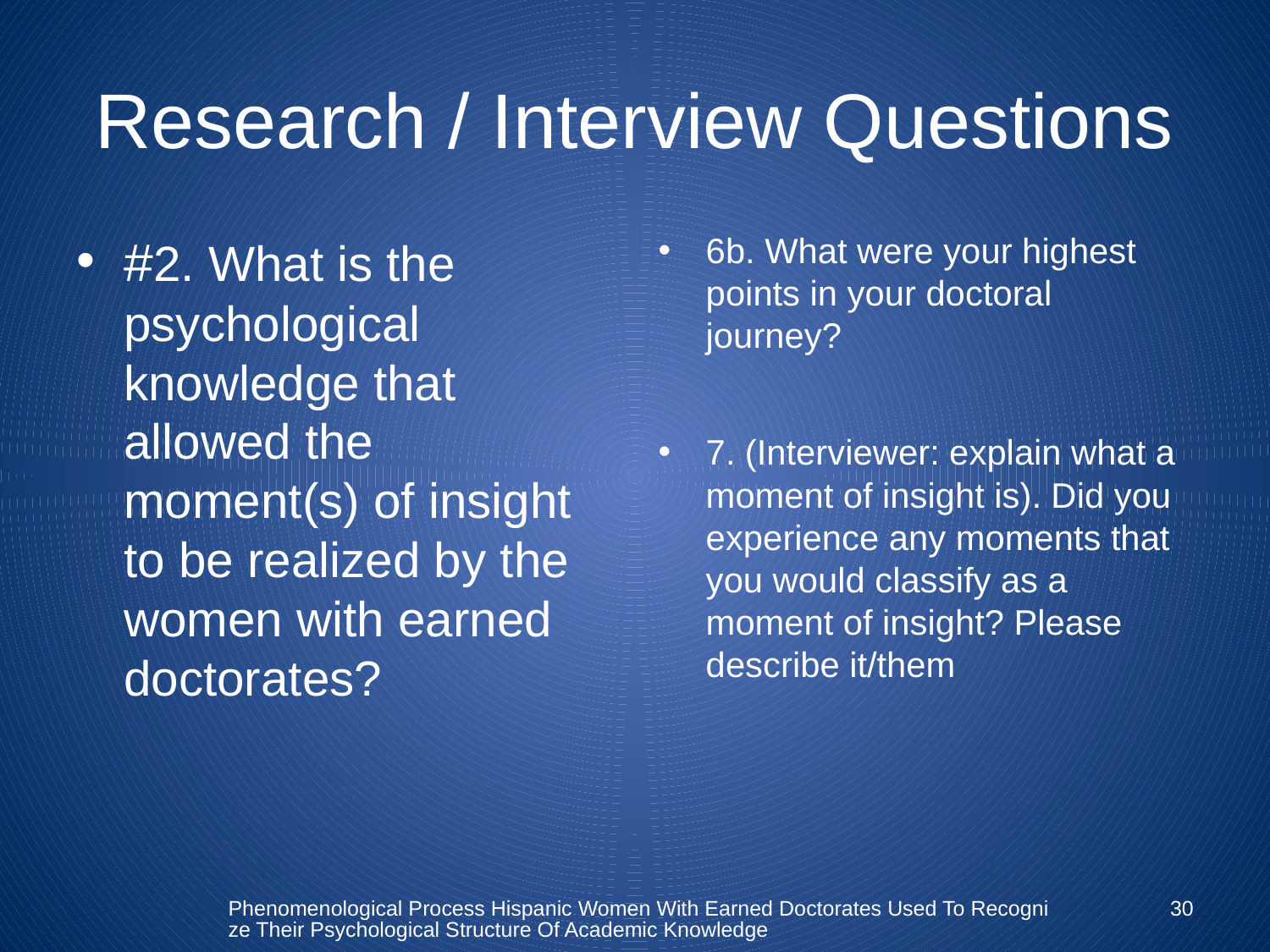

# Research / Interview Questions
#2. What is the psychological knowledge that allowed the moment(s) of insight to be realized by the women with earned doctorates?

6b. What were your highest points in your doctoral journey?

7. (Interviewer: explain what a moment of insight is). Did you experience any moments that you would classify as a moment of insight? Please describe it/them

Phenomenological Process Hispanic Women With Earned Doctorates Used To Recognize Their Psychological Structure Of Academic Knowledge
30